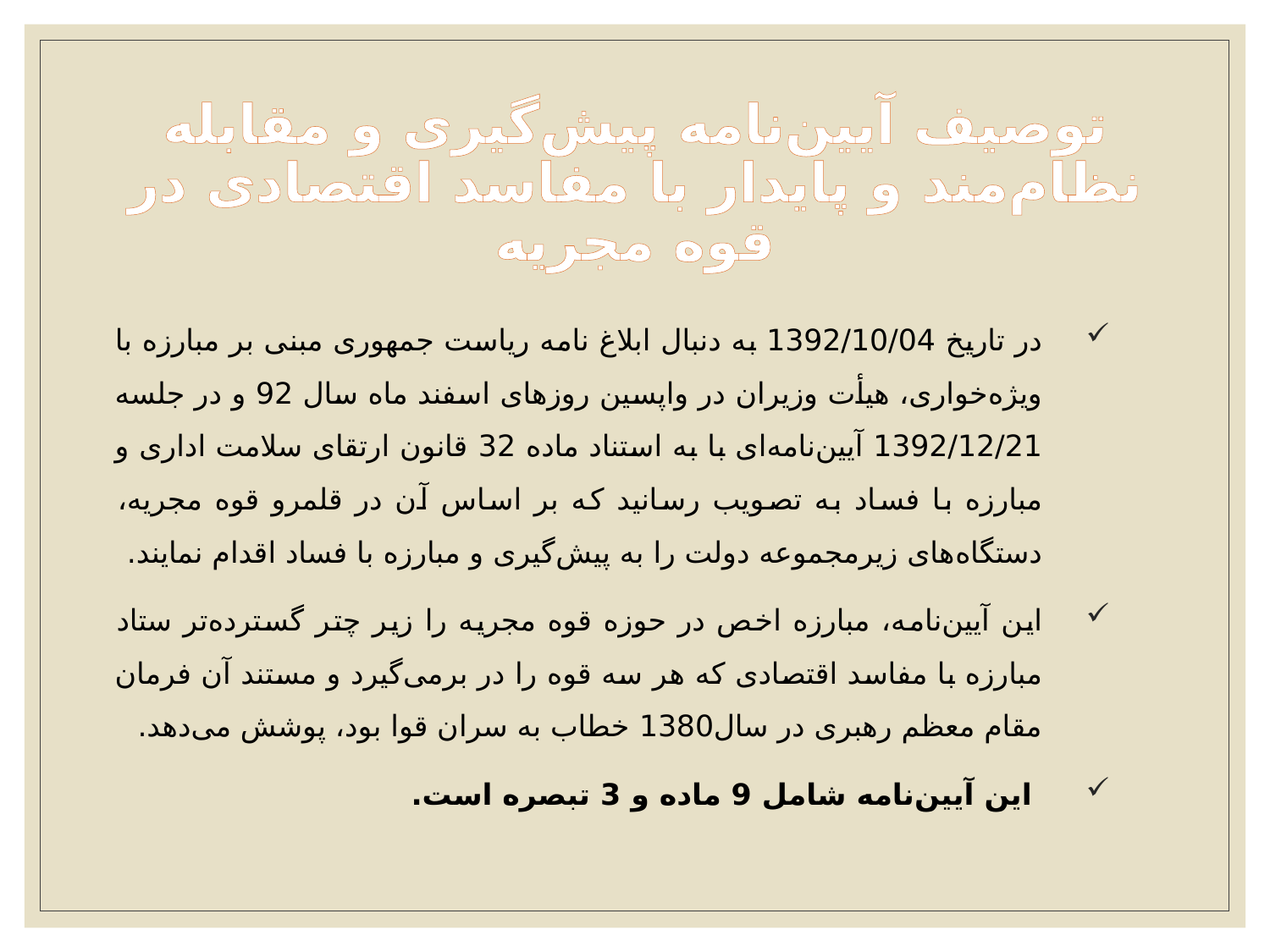

# توصیف آیین‌نامه پیش‌گیری و مقابله نظام‌مند و پایدار با مفاسد اقتصادی در قوه مجریه
در تاریخ 1392/10/04 به دنبال ابلاغ نامه ریاست جمهوری مبنی بر مبارزه با ویژه‌خواری، هیأت وزیران در واپسین روزهای اسفند ماه سال 92 و در جلسه 1392/12/21 آیین‌نامه‌ای با به استناد ماده 32 قانون ارتقای سلامت اداری و مبارزه با فساد به تصویب رسانید که بر اساس آن در قلمرو قوه مجریه، دستگاه‌های زیرمجموعه دولت را به پیش‌گیری و مبارزه با فساد اقدام نمایند.
این آیین‌نامه، مبارزه اخص در حوزه قوه مجریه را زیر چتر گسترده‌تر ستاد مبارزه با مفاسد اقتصادی که هر سه قوه را در برمی‌گیرد و مستند آن فرمان مقام معظم رهبری در سال1380 خطاب به سران قوا بود، پوشش می‌دهد.
 این آیین‌نامه شامل 9 ماده و 3 تبصره است.